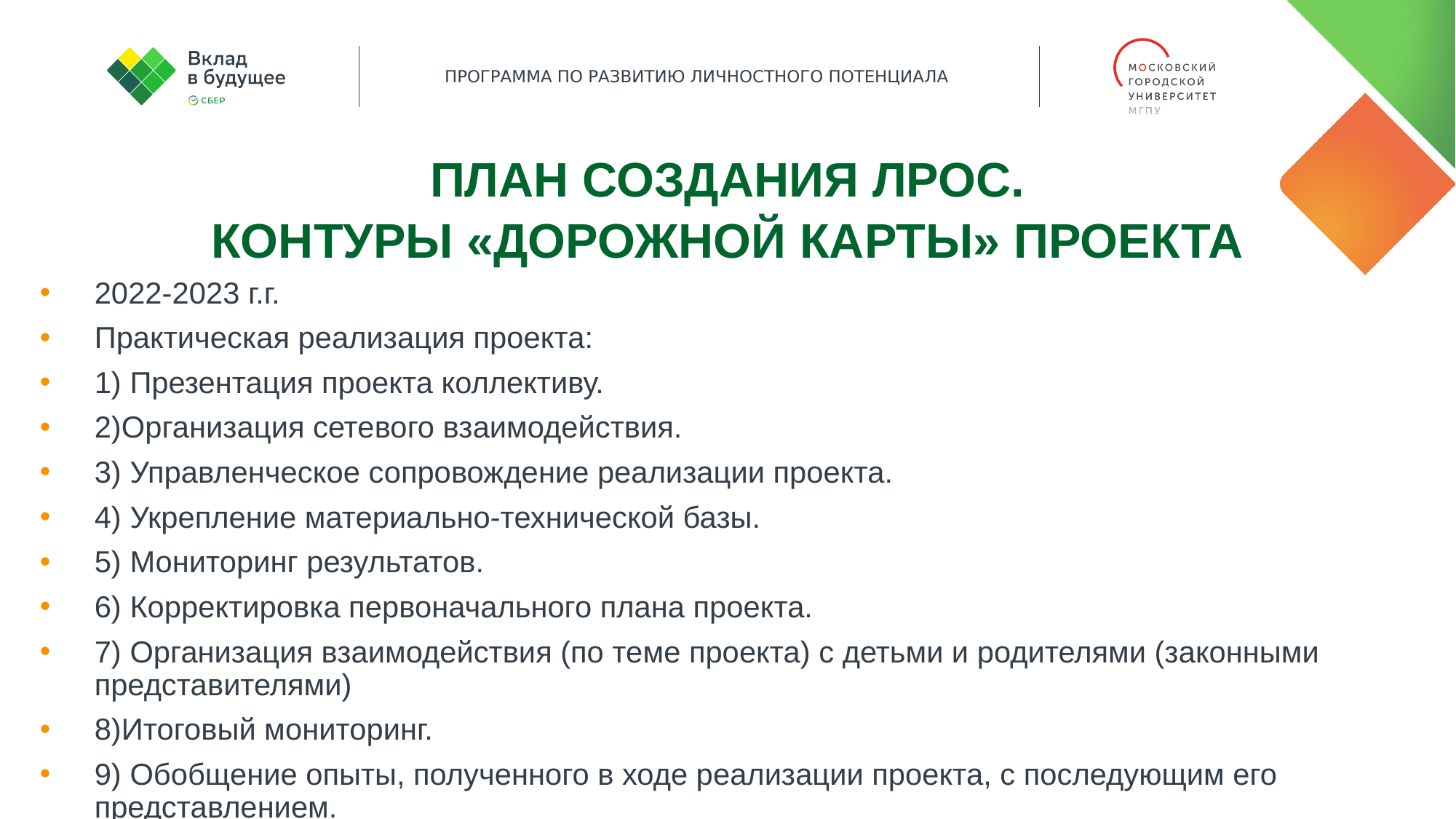

ПЛАН СОЗДАНИЯ ЛРОС.
КОНТУРЫ «ДОРОЖНОЙ КАРТЫ» ПРОЕКТА
2022-2023 г.г.
Практическая реализация проекта:
1) Презентация проекта коллективу.
2)Организация сетевого взаимодействия.
3) Управленческое сопровождение реализации проекта.
4) Укрепление материально-технической базы.
5) Мониторинг результатов.
6) Корректировка первоначального плана проекта.
7) Организация взаимодействия (по теме проекта) с детьми и родителями (законными представителями)
8)Итоговый мониторинг.
9) Обобщение опыты, полученного в ходе реализации проекта, с последующим его представлением.